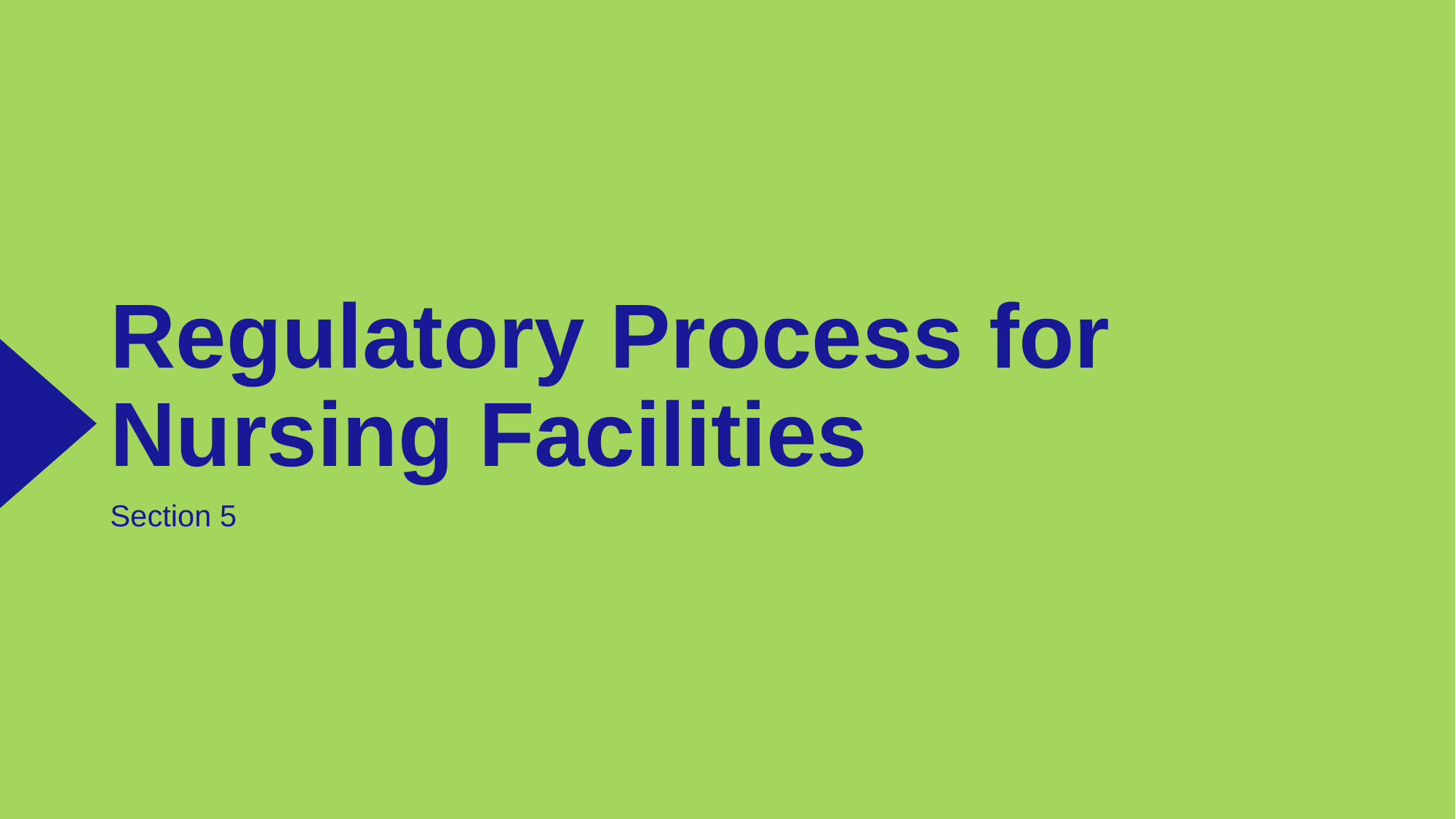

# Regulatory Process for Nursing Facilities

Section 5